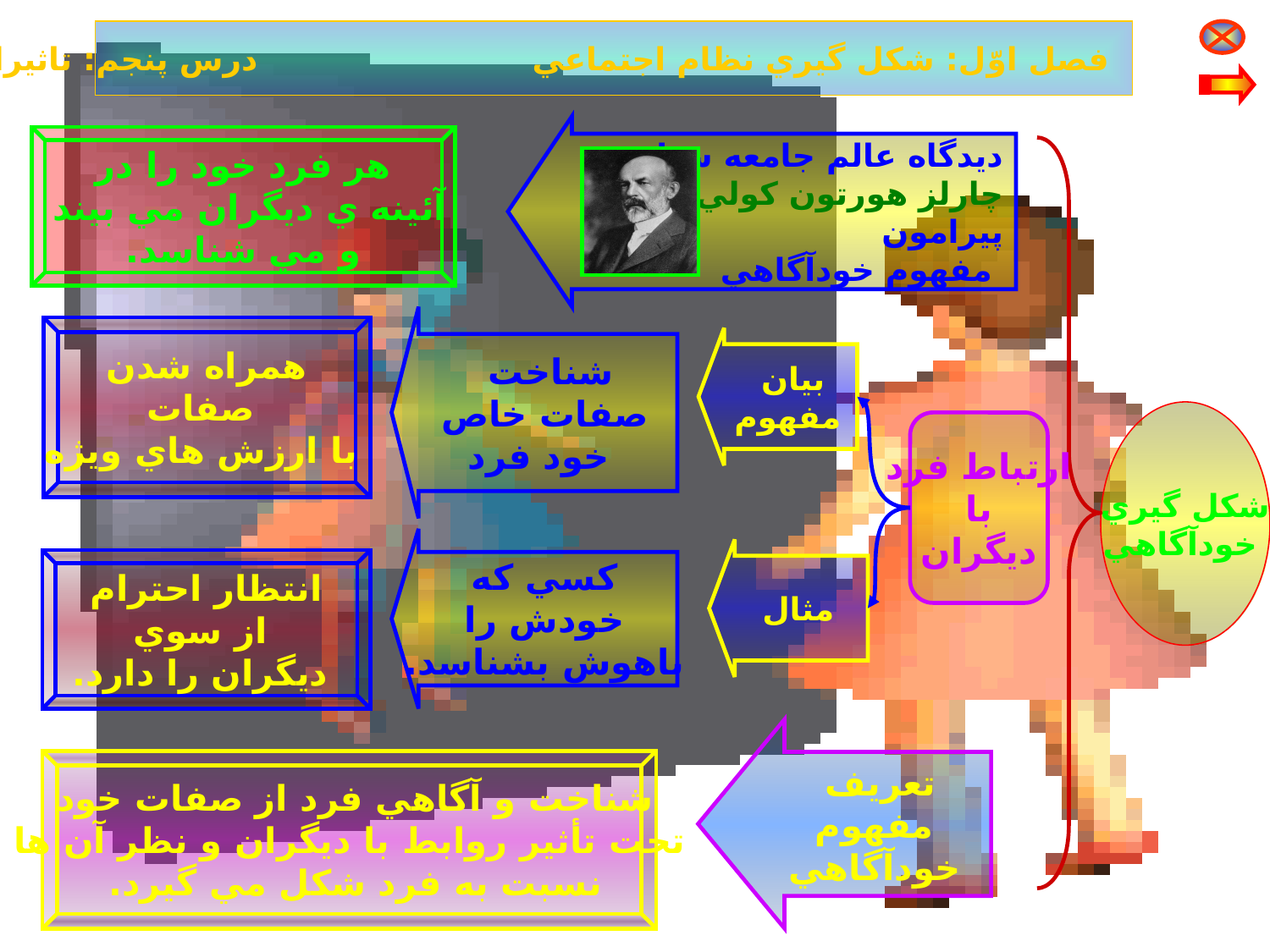

فصل اوّل: شكل گيري نظام اجتماعي                         درس پنجم: تاثيرات گروه برفرد

ديدگاه عالم جامعه شناس
چارلز هورتون كولي
پيرامون
 مفهوم خودآگاهي
هر فرد خود را در
آئينه ي ديگران مي بيند
و مي شناسد.

شناخت
صفات خاص
 خود فرد
همراه شدن
 صفات
 با ارزش هاي ويژه
بيان
مفهوم
شكل گيري
 خودآگاهي
ارتباط فرد
 با
ديگران
كسي كه
 خودش را
باهوش بشناسد.
مثال
انتظار احترام
 از سوي
 ديگران را دارد.
تعريف
مفهوم
خودآگاهي
شناخت و آگاهي فرد از صفات خود
تحت تأثير روابط با ديگران و نظر آن ها
نسبت به فرد شكل مي گيرد.